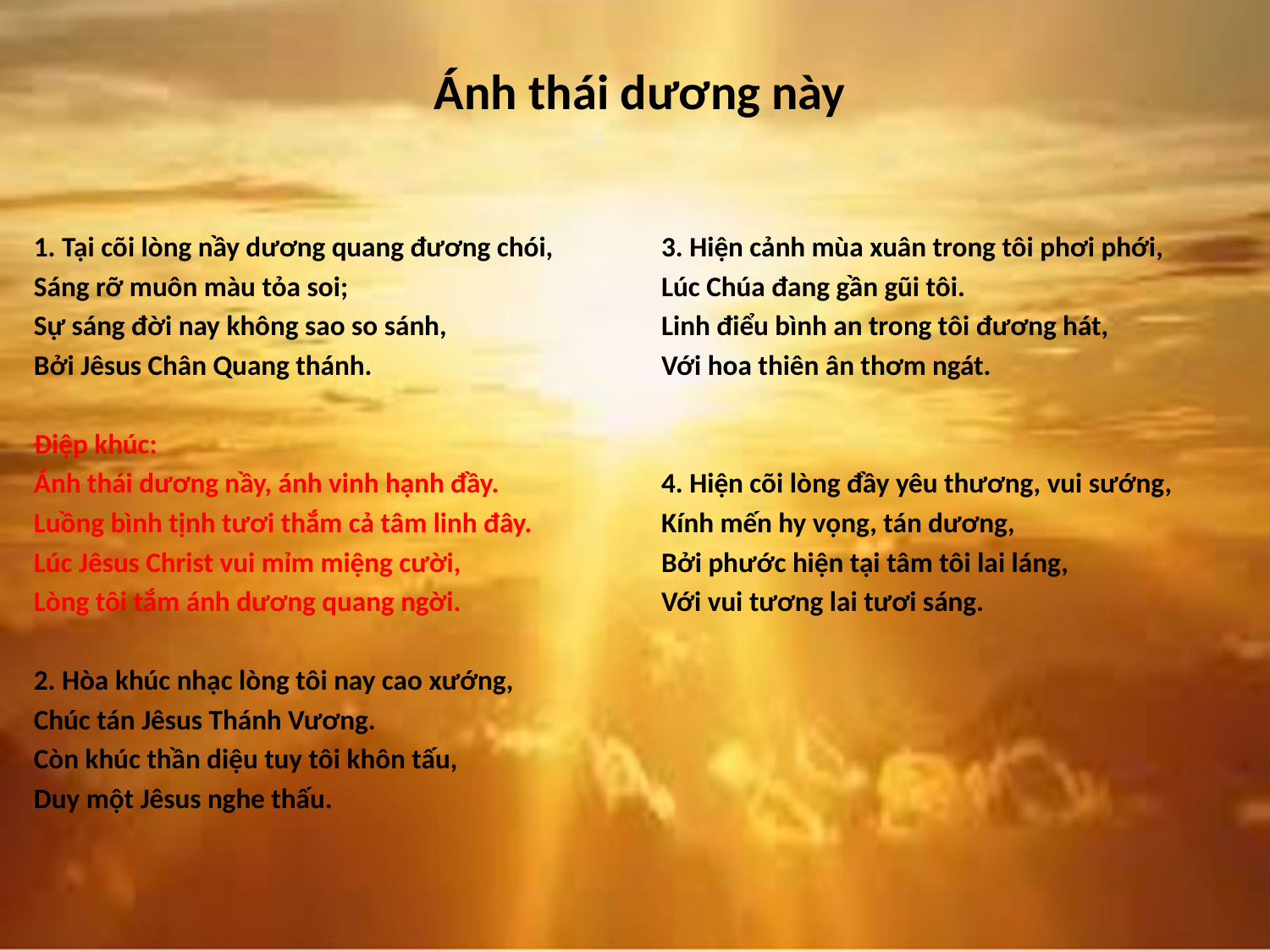

# Ánh thái dương này
1. Tại cõi lòng nầy dương quang đương chói,
Sáng rỡ muôn màu tỏa soi;
Sự sáng đời nay không sao so sánh,
Bởi Jêsus Chân Quang thánh.

Điệp khúc:
Ánh thái dương nầy, ánh vinh hạnh đầy.
Luồng bình tịnh tươi thắm cả tâm linh đây.
Lúc Jêsus Christ vui mỉm miệng cười,
Lòng tôi tắm ánh dương quang ngời.

2. Hòa khúc nhạc lòng tôi nay cao xướng,
Chúc tán Jêsus Thánh Vương.
Còn khúc thần diệu tuy tôi khôn tấu,
Duy một Jêsus nghe thấu.
3. Hiện cảnh mùa xuân trong tôi phơi phới,
Lúc Chúa đang gần gũi tôi.
Linh điểu bình an trong tôi đương hát,
Với hoa thiên ân thơm ngát.

4. Hiện cõi lòng đầy yêu thương, vui sướng,
Kính mến hy vọng, tán dương,
Bởi phước hiện tại tâm tôi lai láng,
Với vui tương lai tươi sáng.